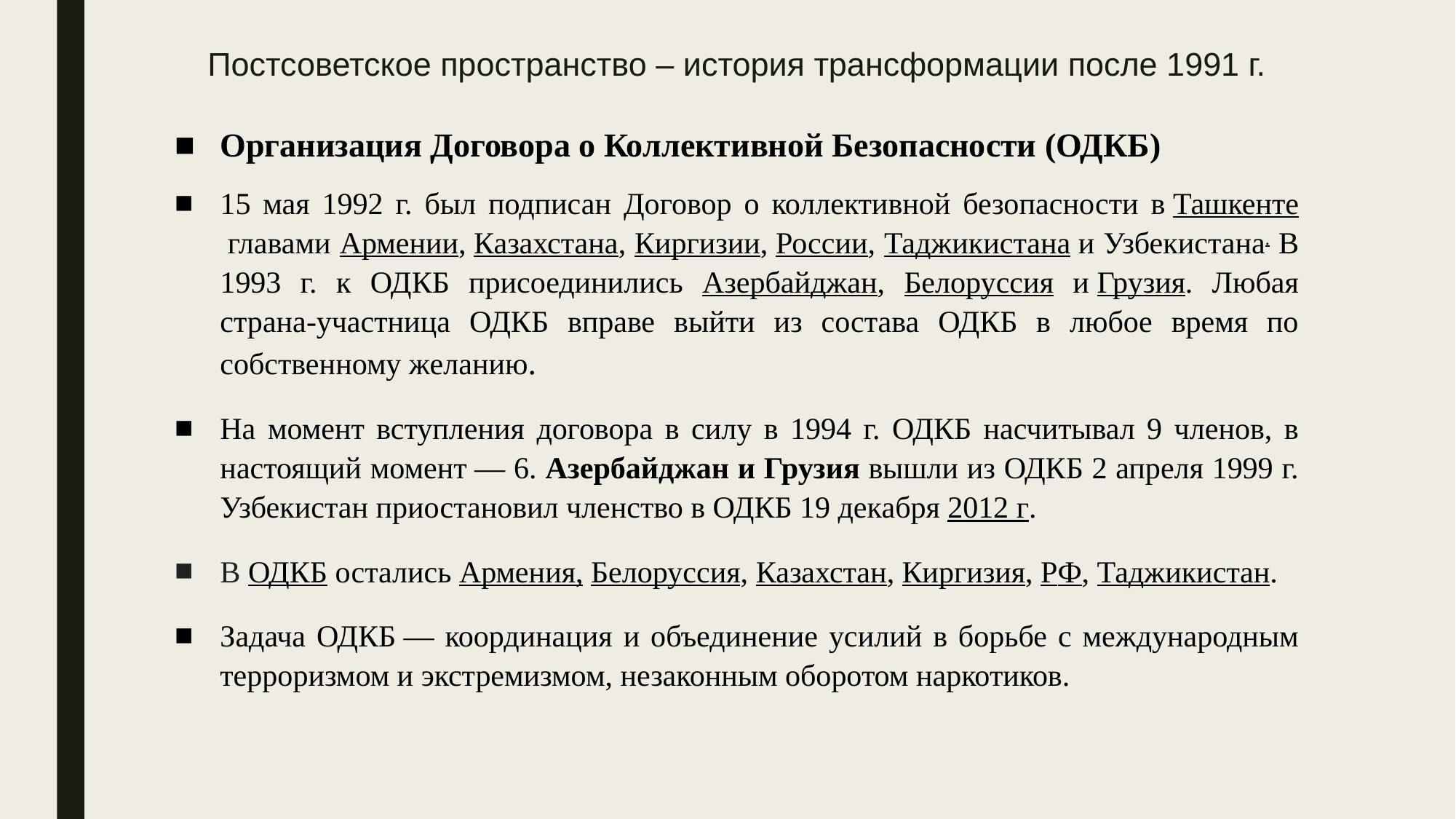

# Постсоветское пространство – история трансформации после 1991 г.
Организация Договора о Коллективной Безопасности (ОДКБ)
15 мая 1992 г. был подписан Договор о коллективной безопасности в Ташкенте главами Армении, Казахстана, Киргизии, России, Таджикистана и Узбекистана. В 1993 г. к ОДКБ присоединились Азербайджан, Белоруссия и Грузия. Любая страна-участница ОДКБ вправе выйти из состава ОДКБ в любое время по собственному желанию.
На момент вступления договора в силу в 1994 г. ОДКБ насчитывал 9 членов, в настоящий момент — 6. Азербайджан и Грузия вышли из ОДКБ 2 апреля 1999 г. Узбекистан приостановил членство в ОДКБ 19 декабря 2012 г.
В ОДКБ остались Армения, Белоруссия, Казахстан, Киргизия, РФ, Таджикистан.
Задача ОДКБ — координация и объединение усилий в борьбе с международным терроризмом и экстремизмом, незаконным оборотом наркотиков.